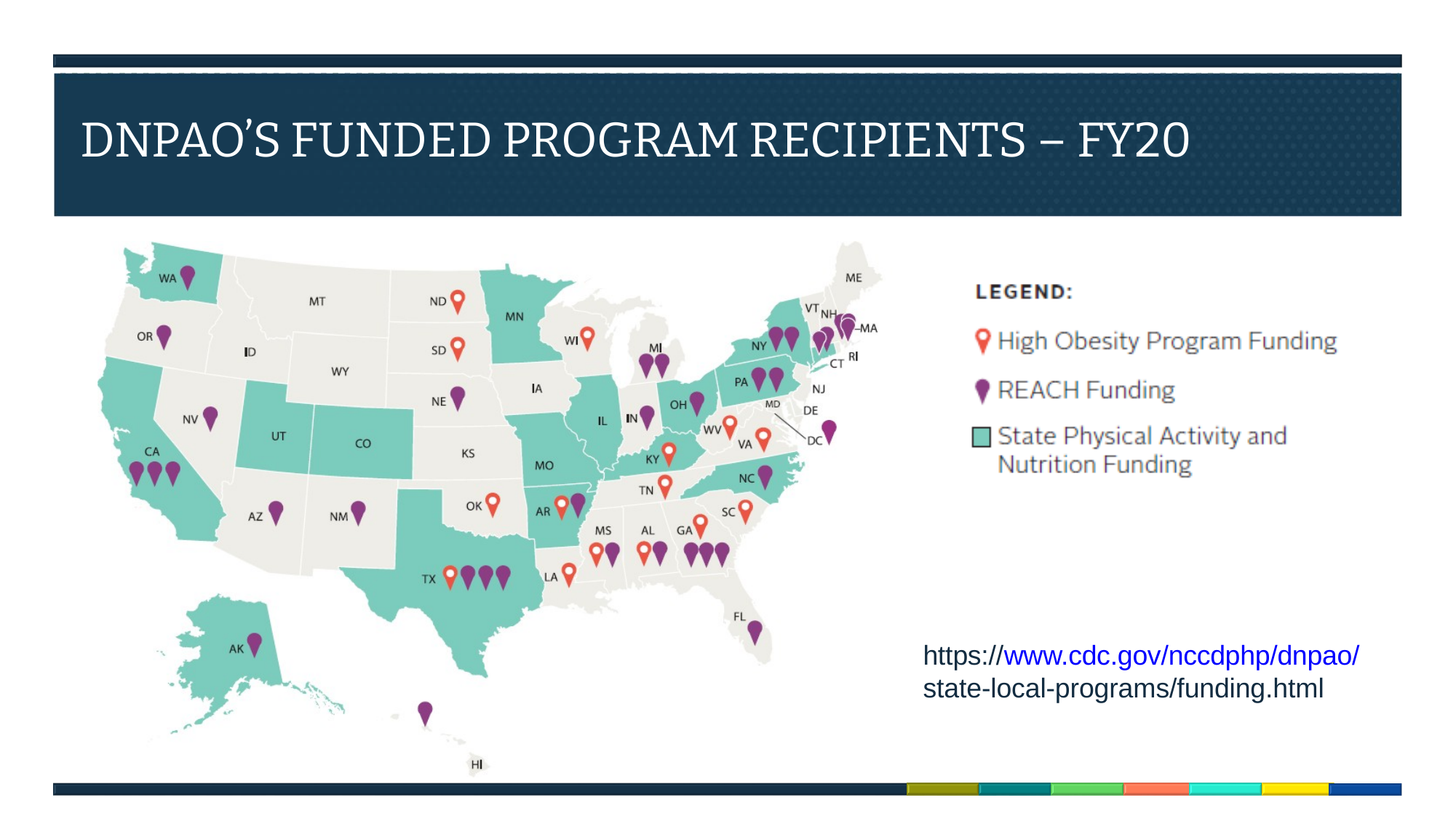

# DNPAO’S FUNDED PROGRAM RECIPIENTS – FY20

https://www.cdc.gov/nccdphp/dnpao/  state-local-programs/funding.html